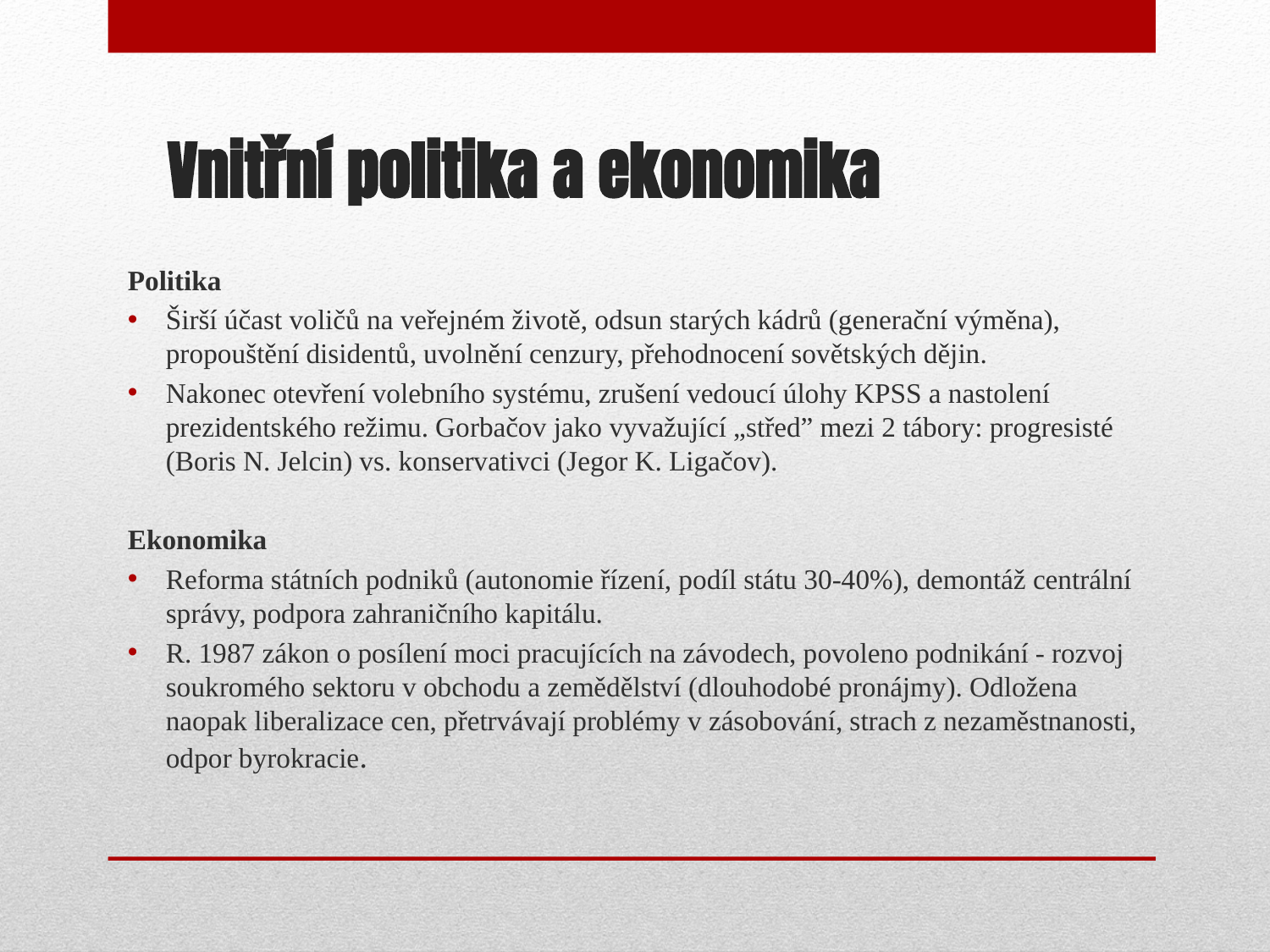

# Vnitřní politika a ekonomika

Politika
Širší účast voličů na veřejném životě, odsun starých kádrů (generační výměna), propouštění disidentů, uvolnění cenzury, přehodnocení sovětských dějin.
Nakonec otevření volebního systému, zrušení vedoucí úlohy KPSS a nastolení prezidentského režimu. Gorbačov jako vyvažující „střed” mezi 2 tábory: progresisté (Boris N. Jelcin) vs. konservativci (Jegor K. Ligačov).

Ekonomika
Reforma státních podniků (autonomie řízení, podíl státu 30-40%), demontáž centrální správy, podpora zahraničního kapitálu.
R. 1987 zákon o posílení moci pracujících na závodech, povoleno podnikání - rozvoj soukromého sektoru v obchodu a zemědělství (dlouhodobé pronájmy). Odložena naopak liberalizace cen, přetrvávají problémy v zásobování, strach z nezaměstnanosti, odpor byrokracie.